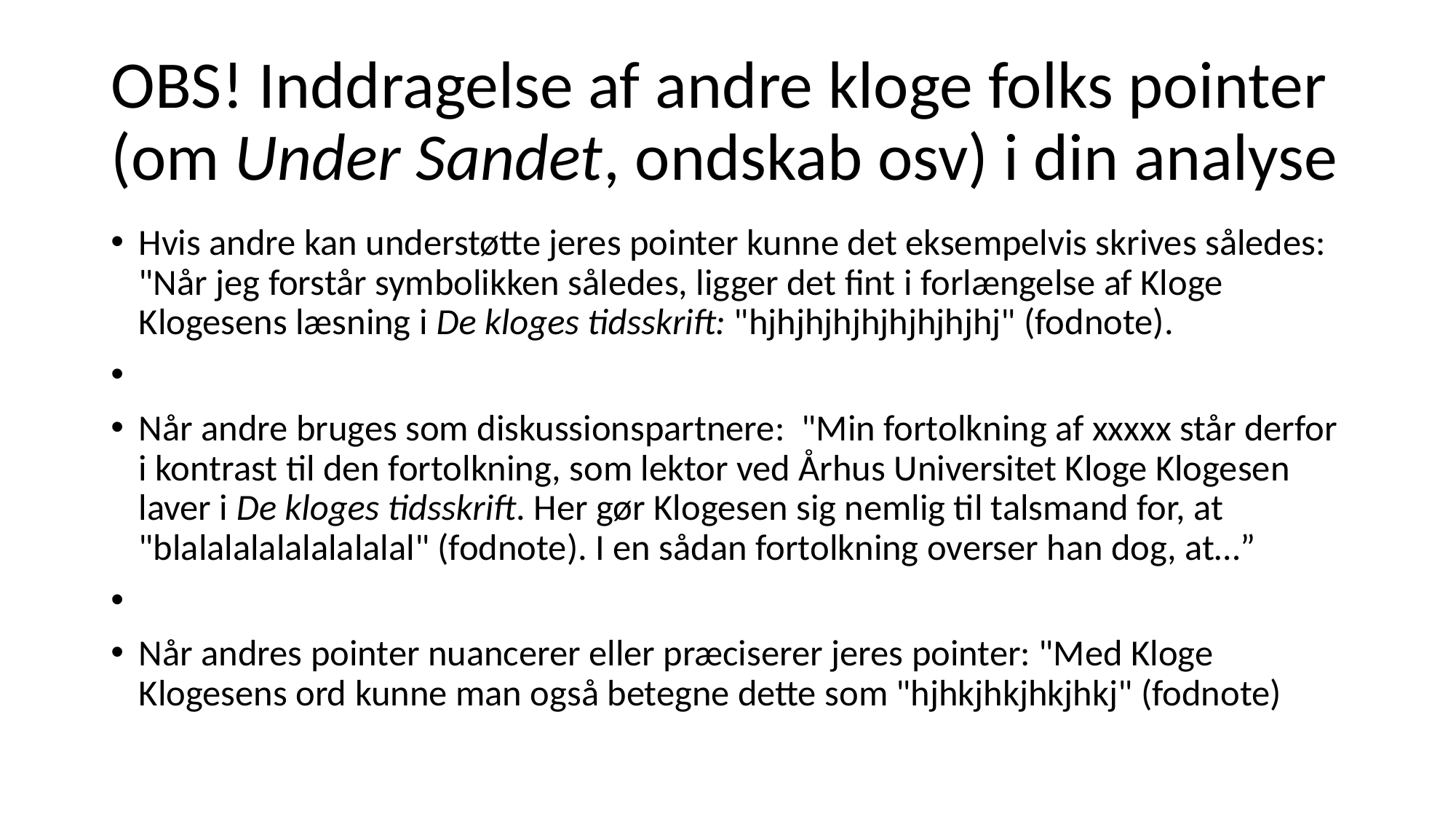

# OBS! Inddragelse af andre kloge folks pointer (om Under Sandet, ondskab osv) i din analyse
Hvis andre kan understøtte jeres pointer kunne det eksempelvis skrives således: "Når jeg forstår symbolikken således, ligger det fint i forlængelse af Kloge Klogesens læsning i De kloges tidsskrift: "hjhjhjhjhjhjhjhjhj" (fodnote).

Når andre bruges som diskussionspartnere:  "Min fortolkning af xxxxx står derfor i kontrast til den fortolkning, som lektor ved Århus Universitet Kloge Klogesen laver i De kloges tidsskrift. Her gør Klogesen sig nemlig til talsmand for, at "blalalalalalalalalal" (fodnote). I en sådan fortolkning overser han dog, at…”

Når andres pointer nuancerer eller præciserer jeres pointer: "Med Kloge Klogesens ord kunne man også betegne dette som "hjhkjhkjhkjhkj" (fodnote)